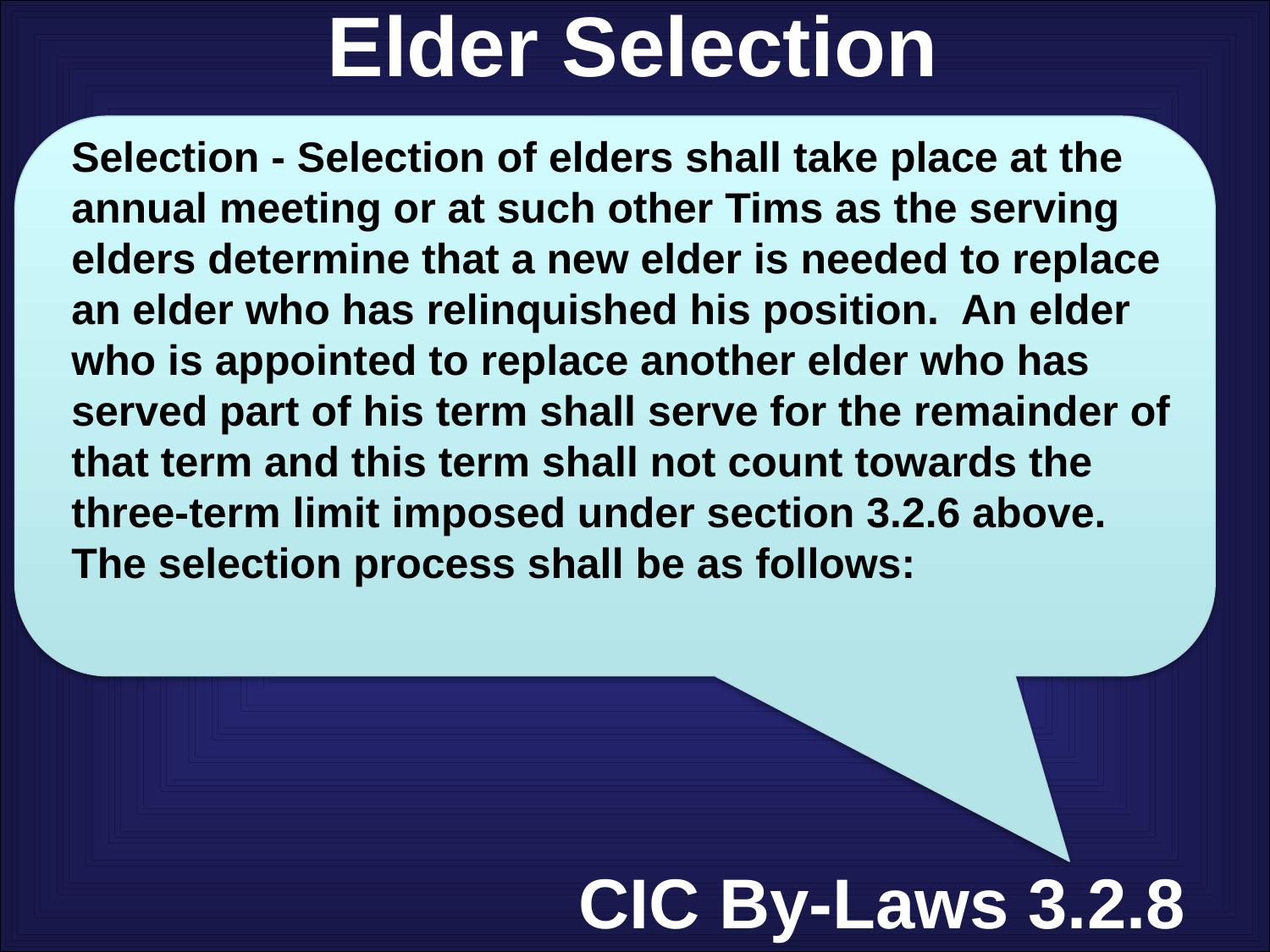

Elder Selection

Selection - Selection of elders shall take place at the annual meeting or at such other Tims as the serving elders determine that a new elder is needed to replace an elder who has relinquished his position.  An elder who is appointed to replace another elder who has served part of his term shall serve for the remainder of that term and this term shall not count towards the three-term limit imposed under section 3.2.6 above. The selection process shall be as follows:
CIC By-Laws 3.2.8